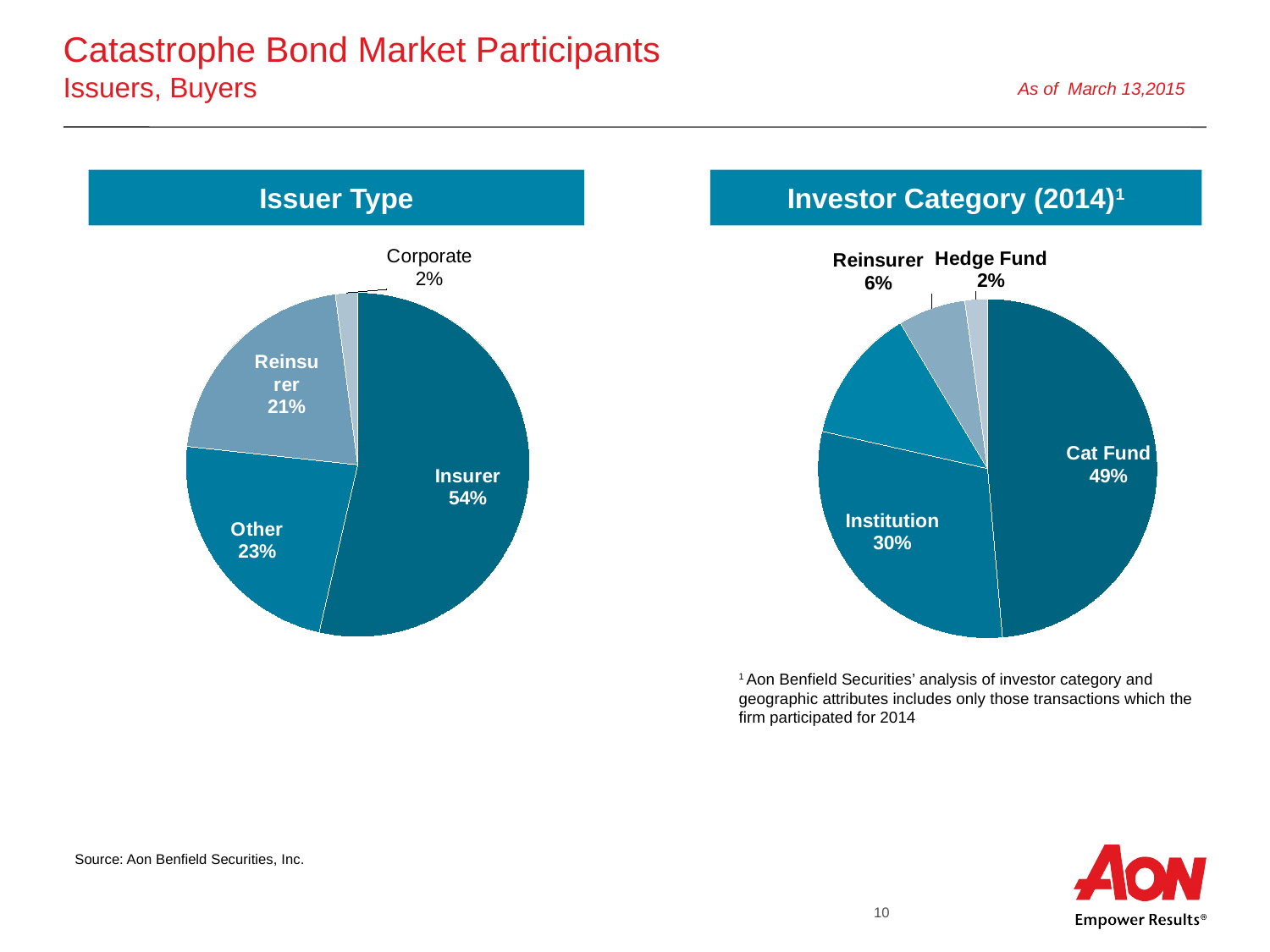

# Catastrophe Bond Market Participants Issuers, Buyers
As of  March 13,2015
Issuer Type
Investor Category (2014)1

### Chart

| Category | 2014 |
|---|---|
| Cat Fund | 0.4859284864989522 |
| Institution | 0.2994010845708806 |
| Mutual Fund | 0.12878535222143173 |
| Reinsurer | 0.0643332355874514 |
| Hedge Fund | 0.021551841121284127 |

### Chart

| Category |  |
|---|---|
| Insurer | 0.5361491514696489 |
| Other | 0.23094017197471708 |
| Reinsurer | 0.2120569807207905 |
| Corporate | 0.020853695834843613 |
1 Aon Benfield Securities’ analysis of investor category and geographic attributes includes only those transactions which the firm participated for 2014

Source: Aon Benfield Securities, Inc.